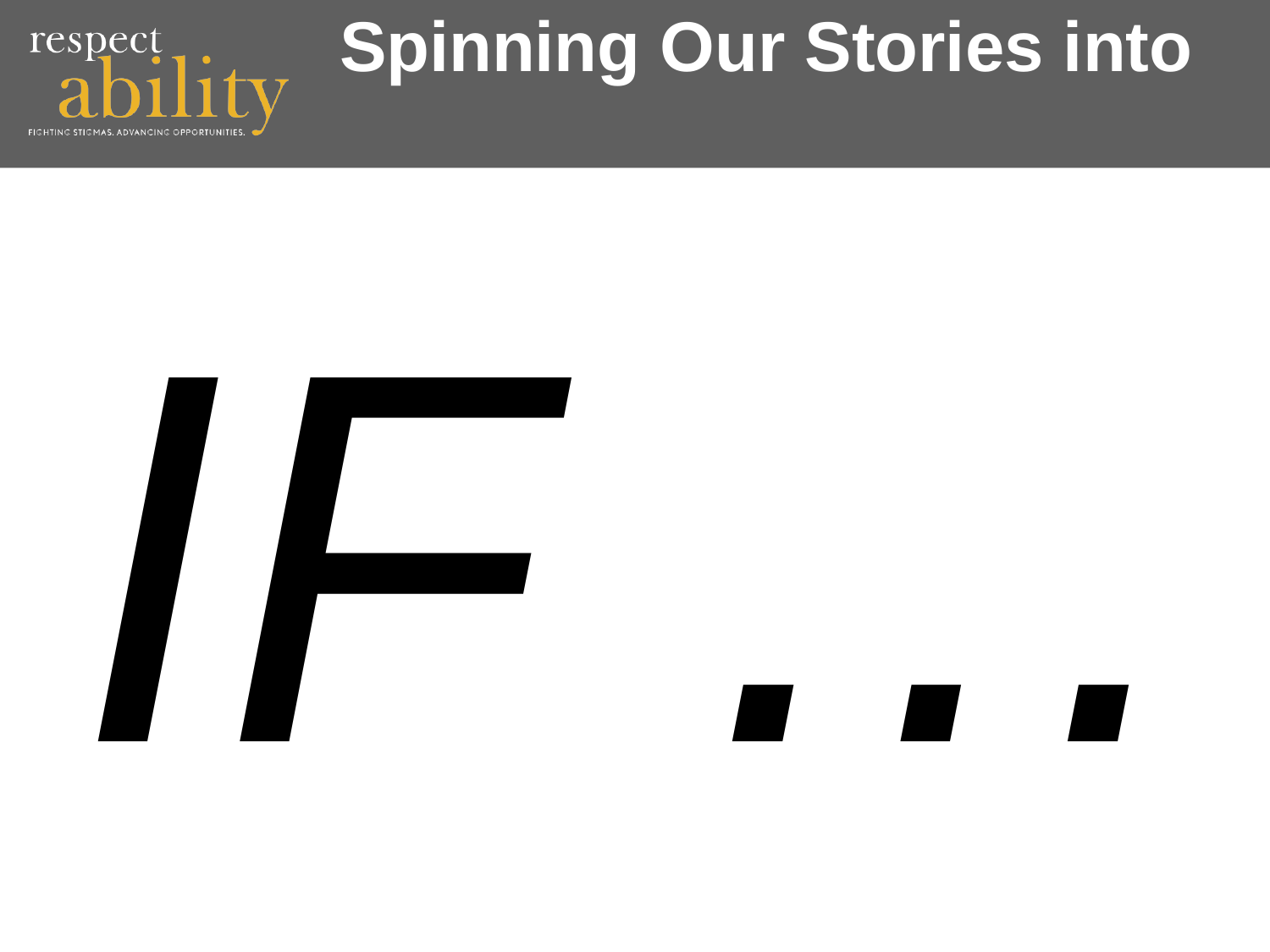

# Spinning Our Stories into Self-Advocacy 3

IF …